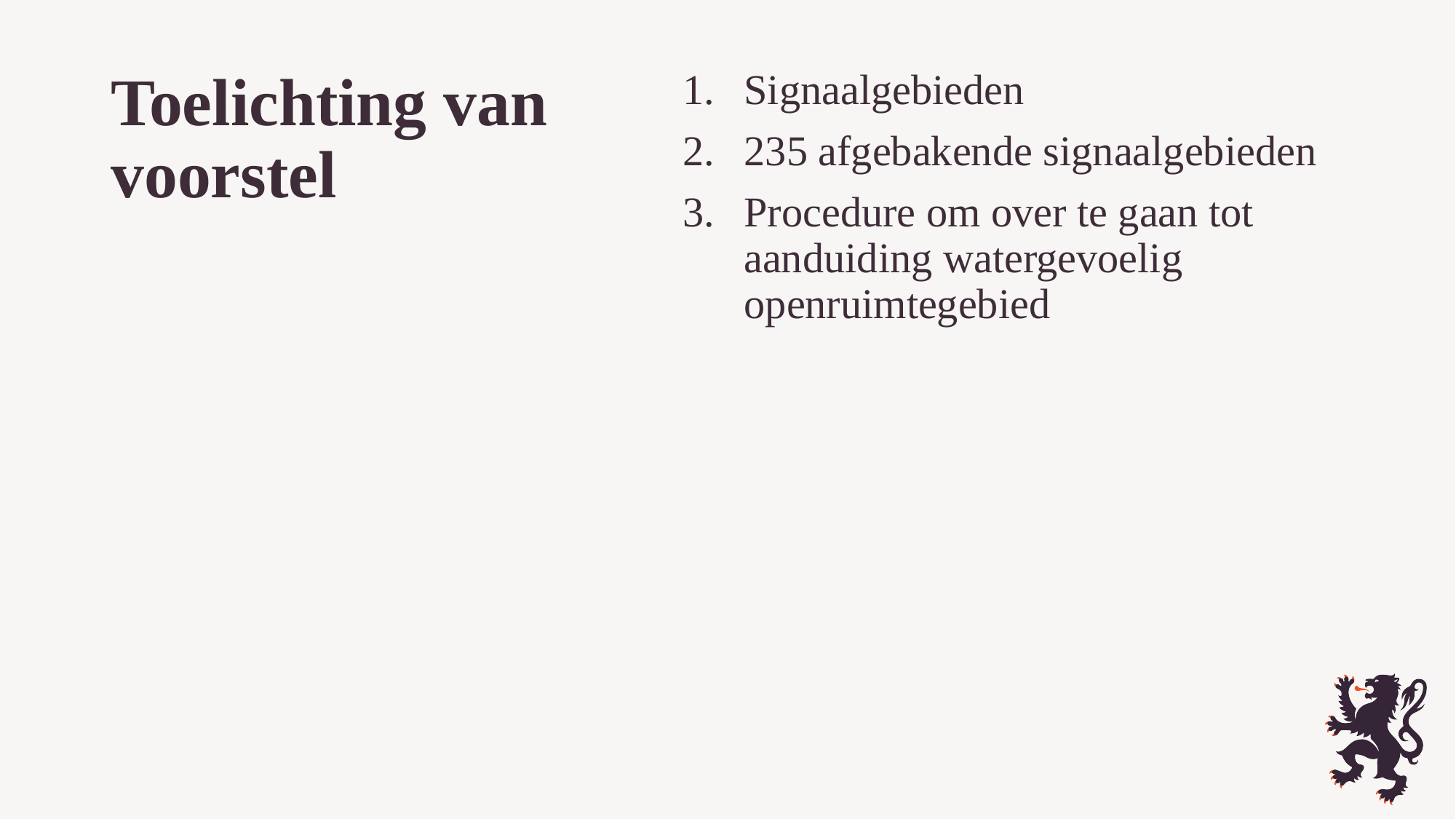

# Toelichting van voorstel
Signaalgebieden
235 afgebakende signaalgebieden
Procedure om over te gaan tot aanduiding watergevoelig openruimtegebied